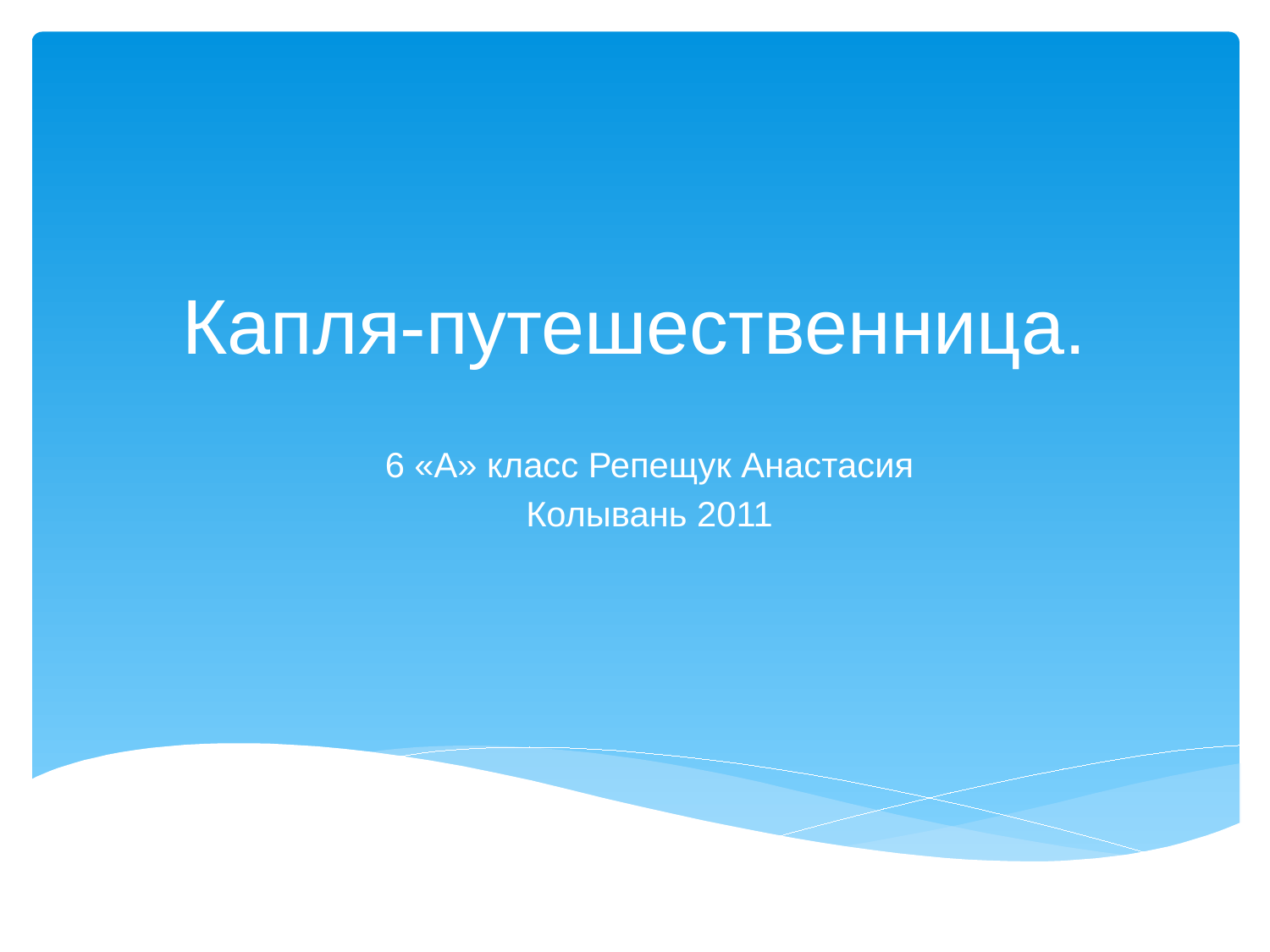

# Капля-путешественница.
6 «А» класс Репещук Анастасия
Колывань 2011